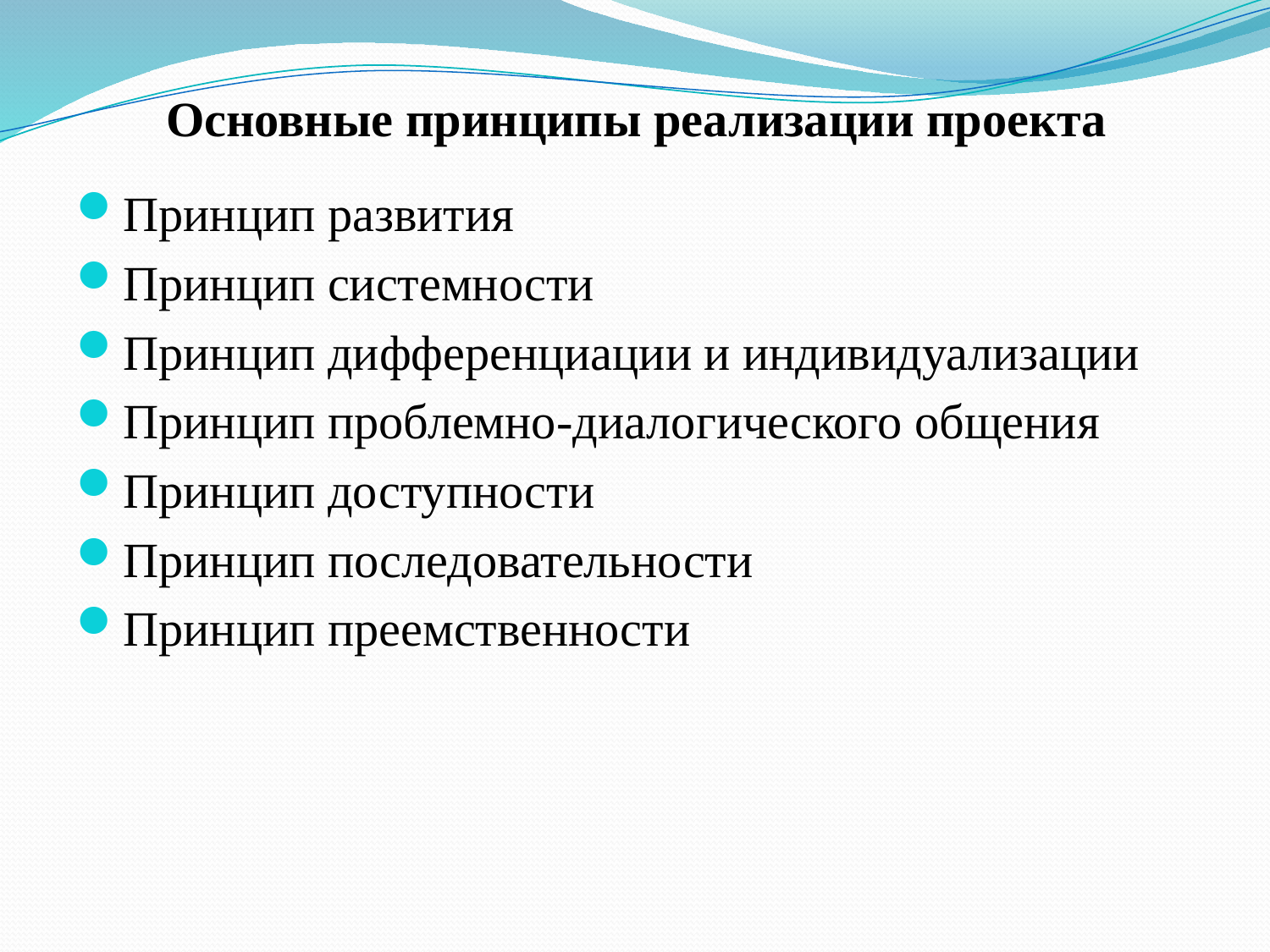

# Основные принципы реализации проекта
Принцип развития
Принцип системности
Принцип дифференциации и индивидуализации
Принцип проблемно-диалогического общения
Принцип доступности
Принцип последовательности
Принцип преемственности